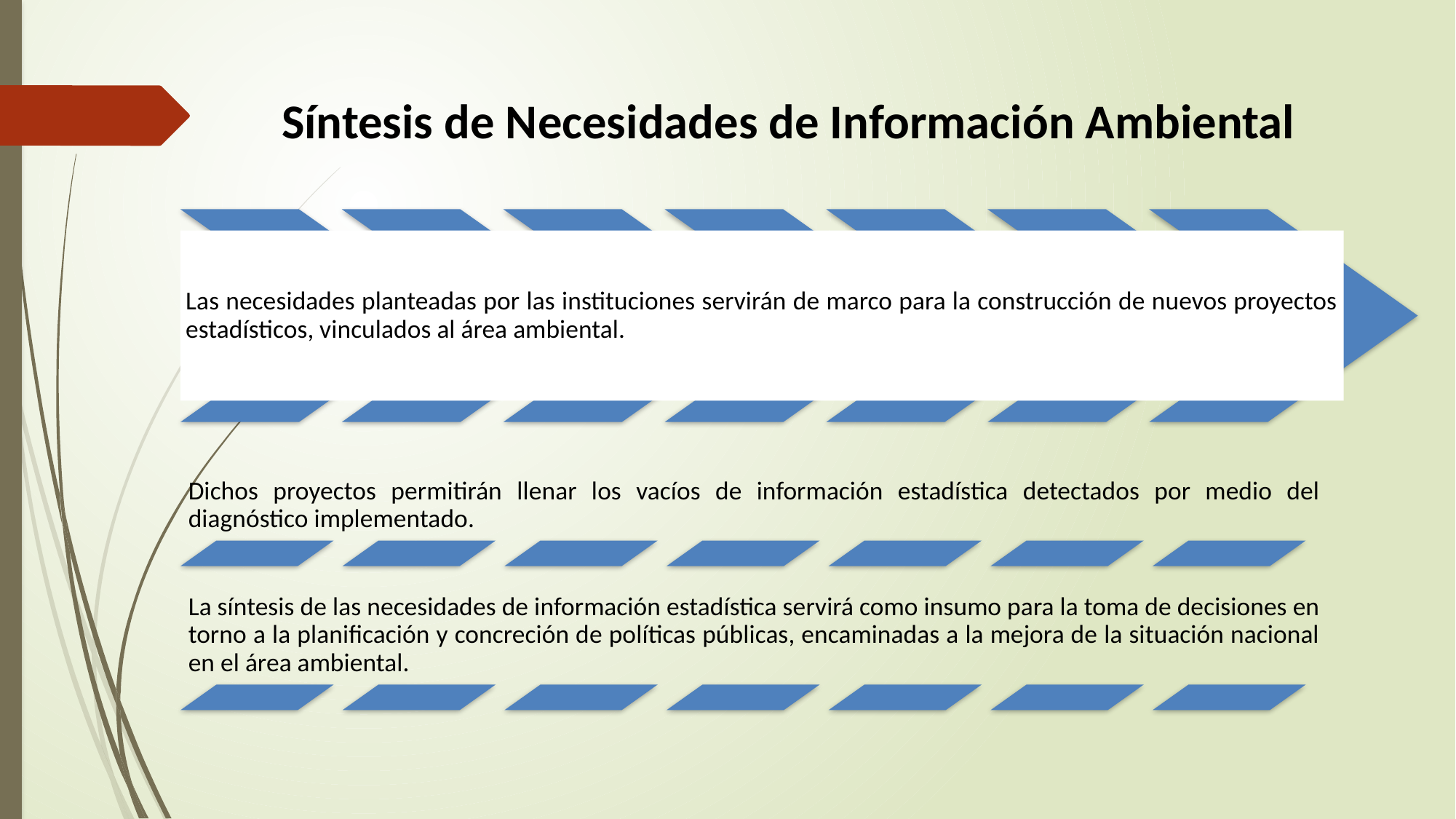

Síntesis de Necesidades de Información Ambiental
Las necesidades planteadas por las instituciones servirán de marco para la construcción de nuevos proyectos estadísticos, vinculados al área ambiental.
Dichos proyectos permitirán llenar los vacíos de información estadística detectados por medio del diagnóstico implementado.
La síntesis de las necesidades de información estadística servirá como insumo para la toma de decisiones en torno a la planificación y concreción de políticas públicas, encaminadas a la mejora de la situación nacional en el área ambiental.